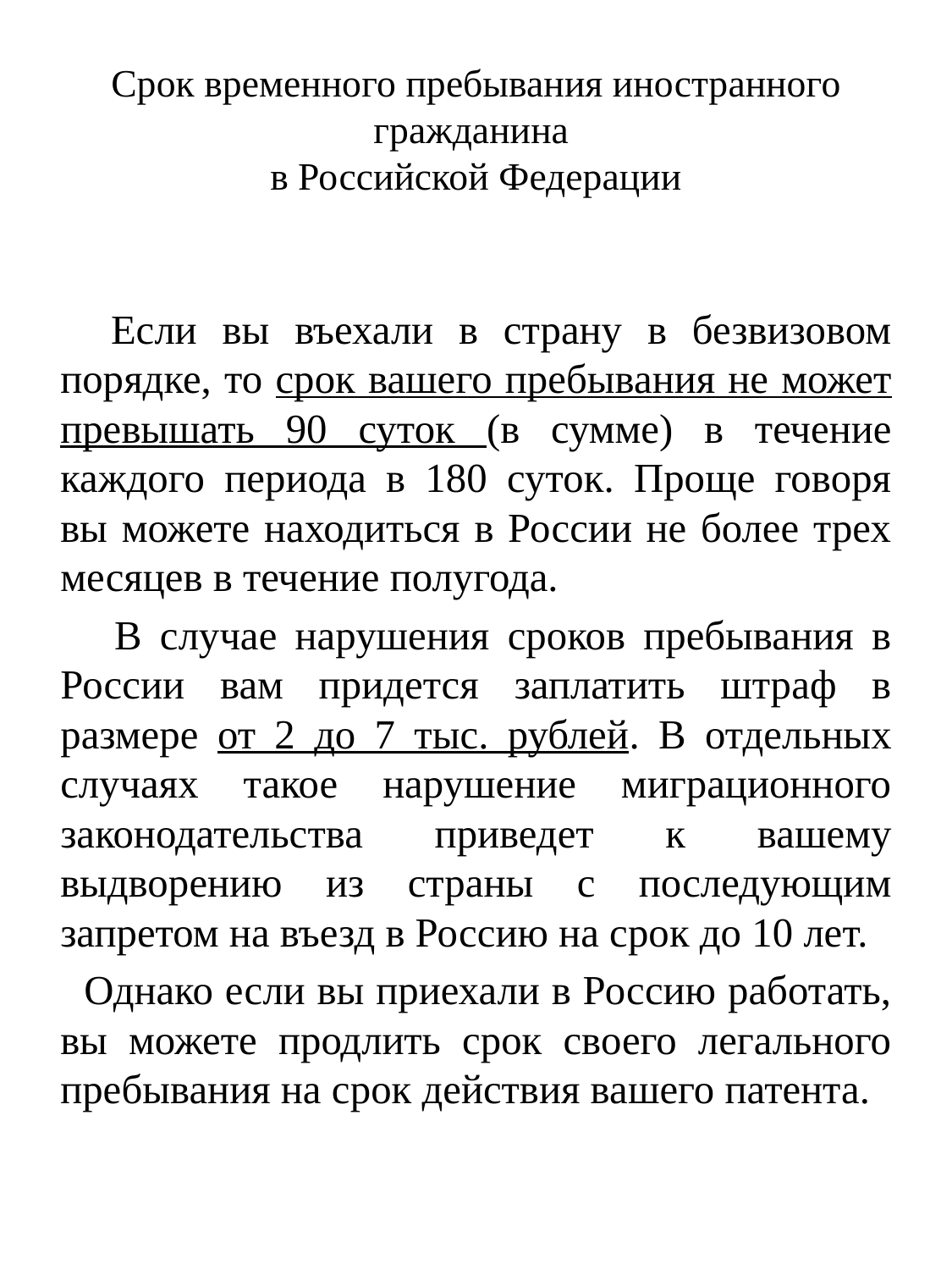

# Срок временного пребывания иностранного гражданина в Российской Федерации
  Если вы въехали в страну в безвизовом порядке, то срок вашего пребывания не может превышать 90 суток (в сумме) в течение каждого периода в 180 суток. Проще говоря вы можете находиться в России не более трех месяцев в течение полугода.
   В случае нарушения сроков пребывания в России вам придется заплатить штраф в размере от 2 до 7 тыс. рублей. В отдельных случаях такое нарушение миграционного законодательства приведет к вашему выдворению из страны с последующим запретом на въезд в Россию на срок до 10 лет.
  Однако если вы приехали в Россию работать, вы можете продлить срок своего легального пребывания на срок действия вашего патента.